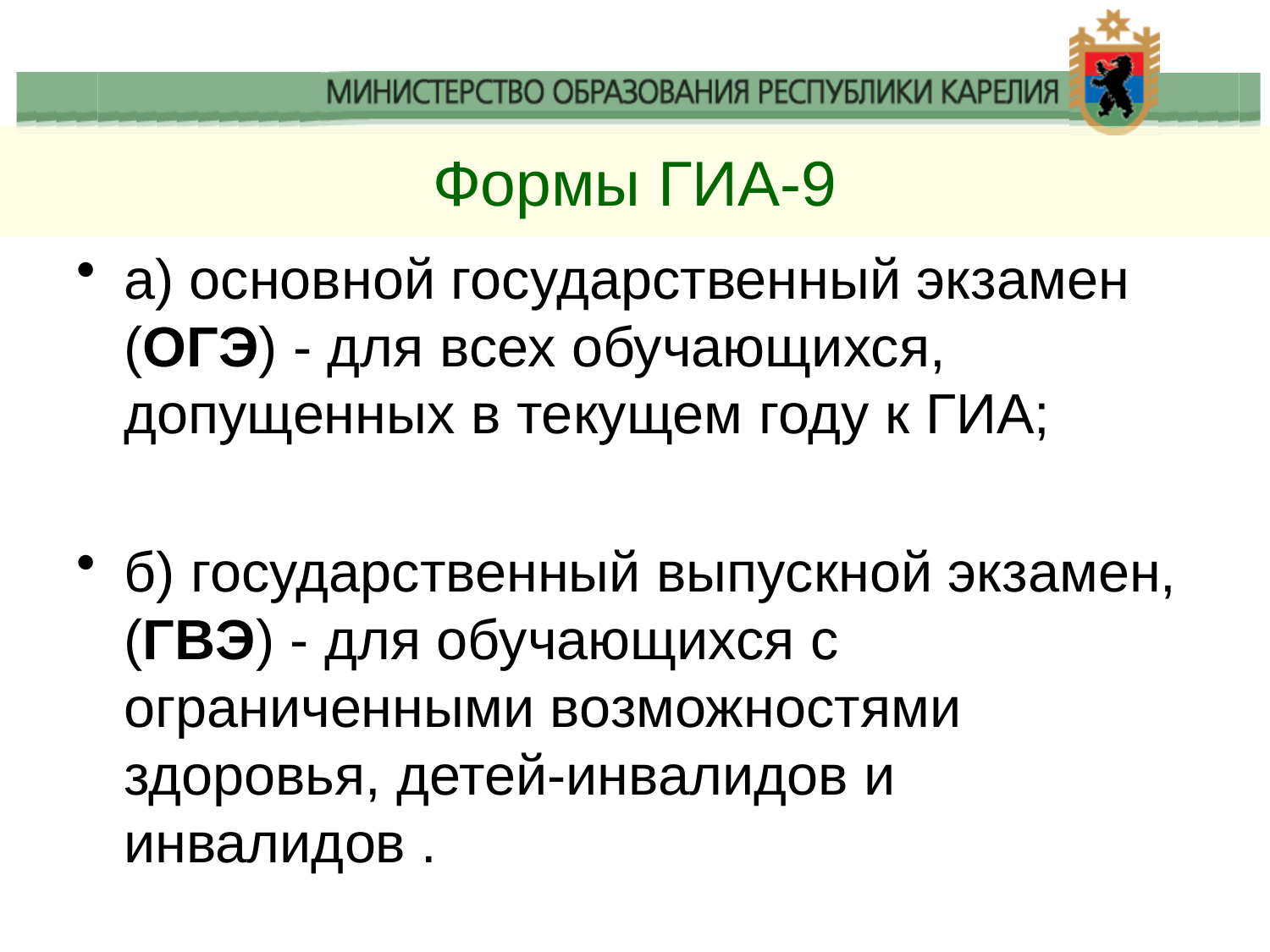

# Формы ГИА-9
а) основной государственный экзамен (ОГЭ) - для всех обучающихся, допущенных в текущем году к ГИА;

б) государственный выпускной экзамен, (ГВЭ) - для обучающихся с ограниченными возможностями здоровья, детей-инвалидов и инвалидов .